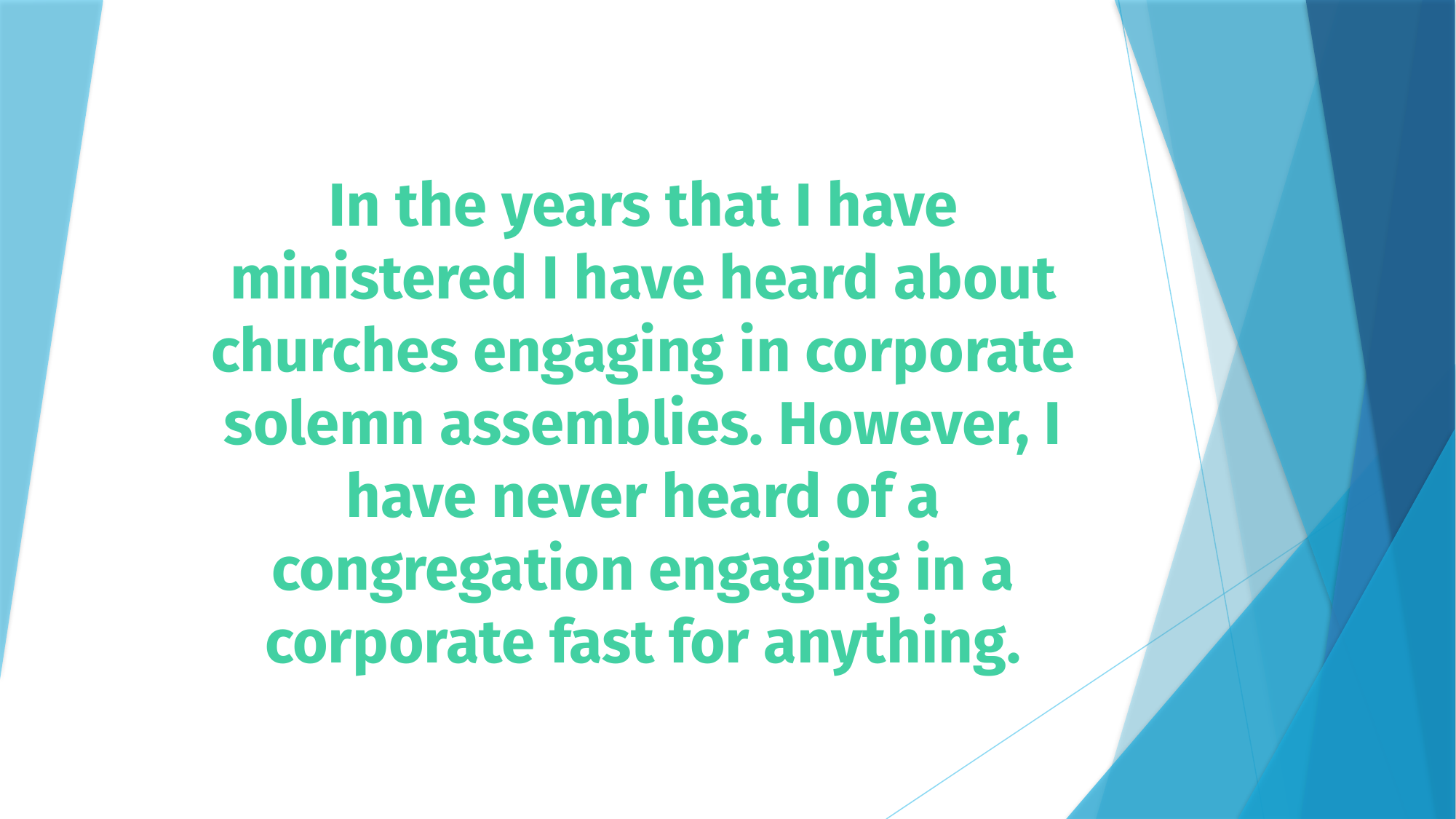

# In the years that I have ministered I have heard about churches engaging in corporate solemn assemblies. However, I have never heard of a congregation engaging in a corporate fast for anything.